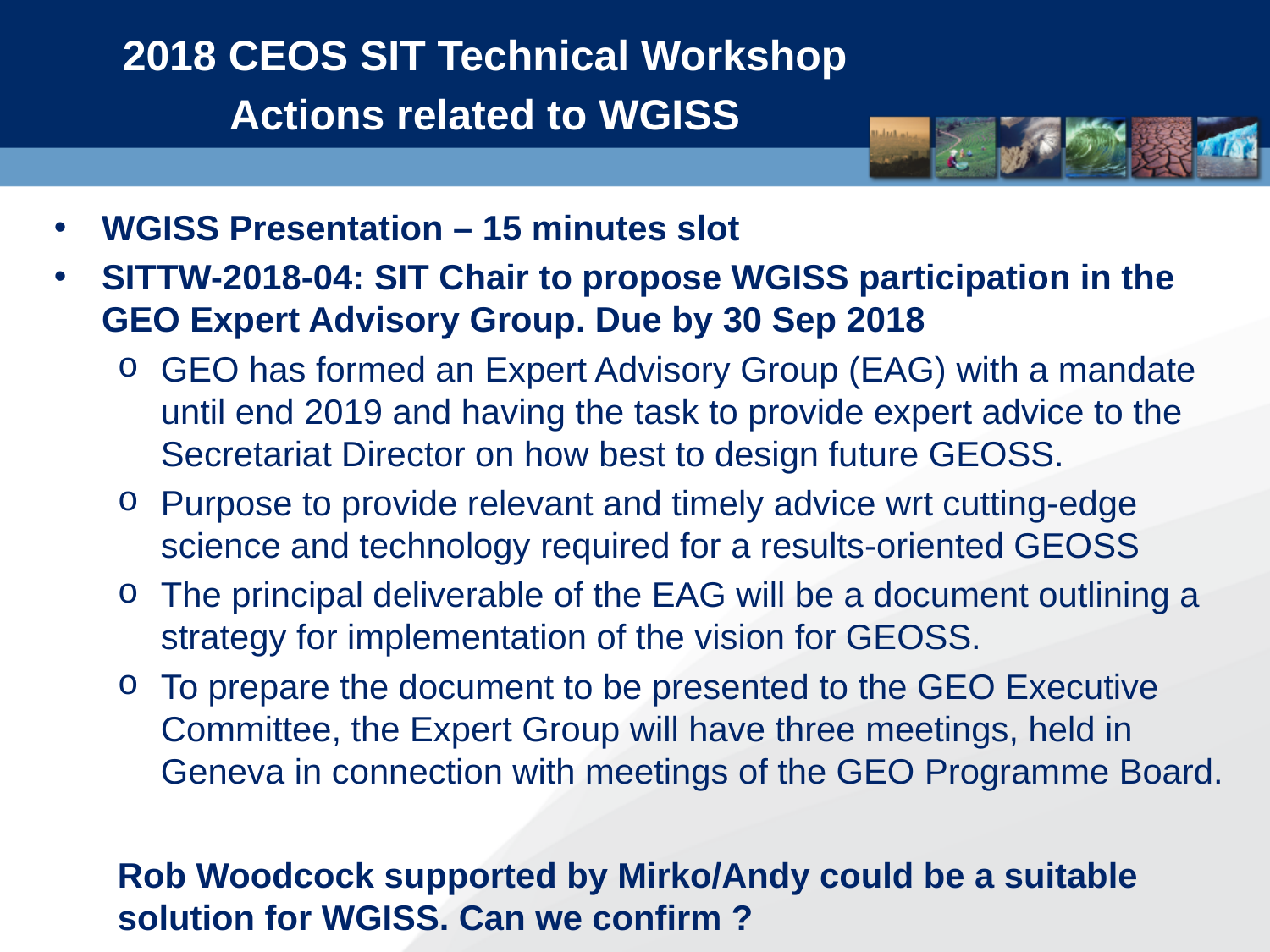

2018 CEOS SIT Technical Workshop
Actions related to WGISS
WGISS Presentation – 15 minutes slot
SITTW-2018-04: SIT Chair to propose WGISS participation in the GEO Expert Advisory Group. Due by 30 Sep 2018
GEO has formed an Expert Advisory Group (EAG) with a mandate until end 2019 and having the task to provide expert advice to the Secretariat Director on how best to design future GEOSS.
Purpose to provide relevant and timely advice wrt cutting-edge science and technology required for a results-oriented GEOSS
The principal deliverable of the EAG will be a document outlining a strategy for implementation of the vision for GEOSS.
To prepare the document to be presented to the GEO Executive Committee, the Expert Group will have three meetings, held in Geneva in connection with meetings of the GEO Programme Board.

Rob Woodcock supported by Mirko/Andy could be a suitable solution for WGISS. Can we confirm ?